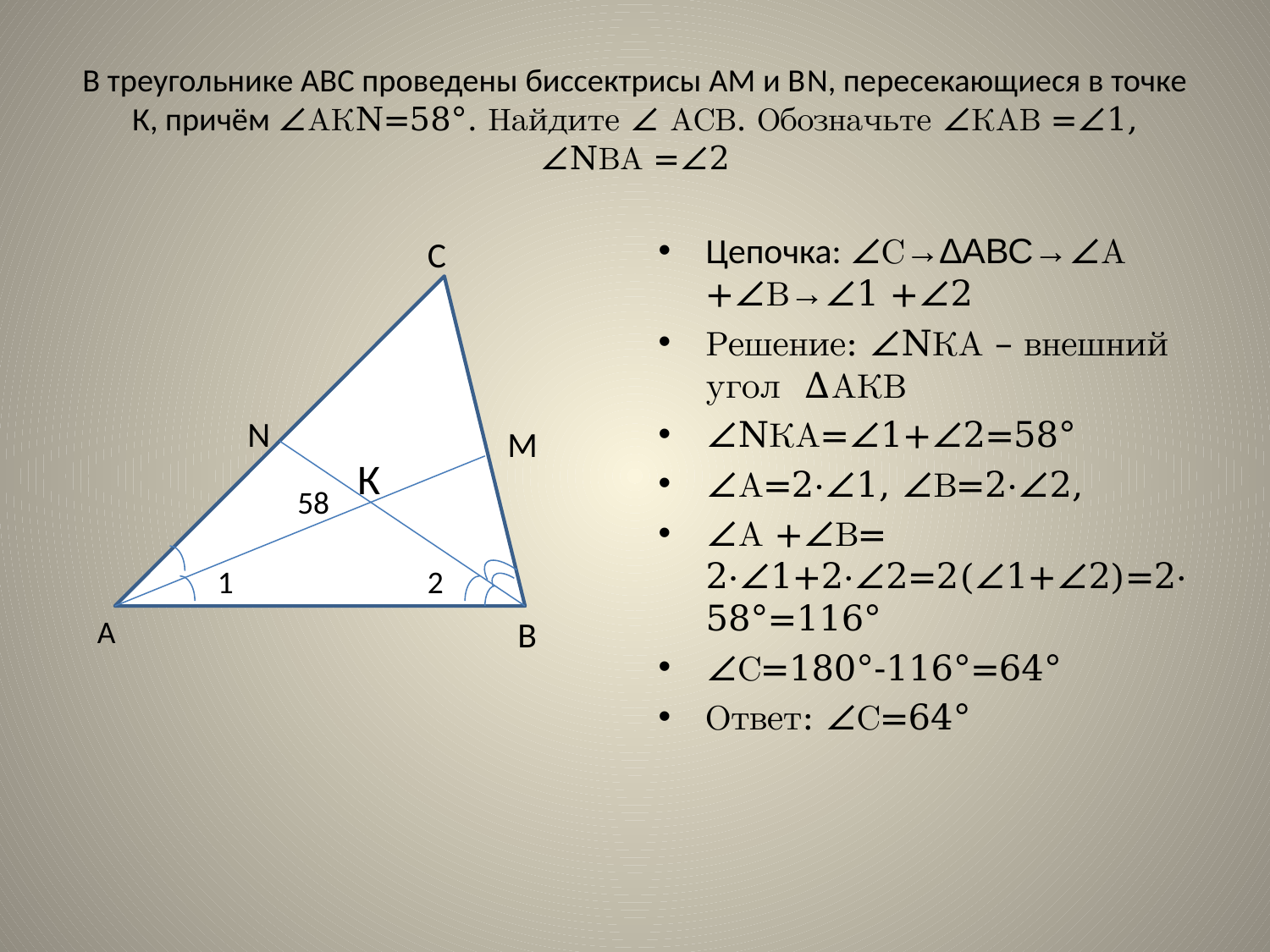

# В треугольнике АВС проведены биссектрисы АМ и ВN, пересекающиеся в точке К, причём ∠АКN=58°. Найдите ∠ АСВ. Обозначьте ∠КАВ =∠1, ∠NВА =∠2
Цепочка: ∠С→∆АВС→∠А +∠В→∠1 +∠2
Решение: ∠NКА – внешний угол  ∆АКВ
∠NКА=∠1+∠2=58°
∠А=2·∠1, ∠В=2·∠2,
∠А +∠В= 2·∠1+2·∠2=2(∠1+∠2)=2·58°=116°
∠С=180°-116°=64°
Ответ: ∠С=64°

C
°
N
М
К
58

1
2

А
В